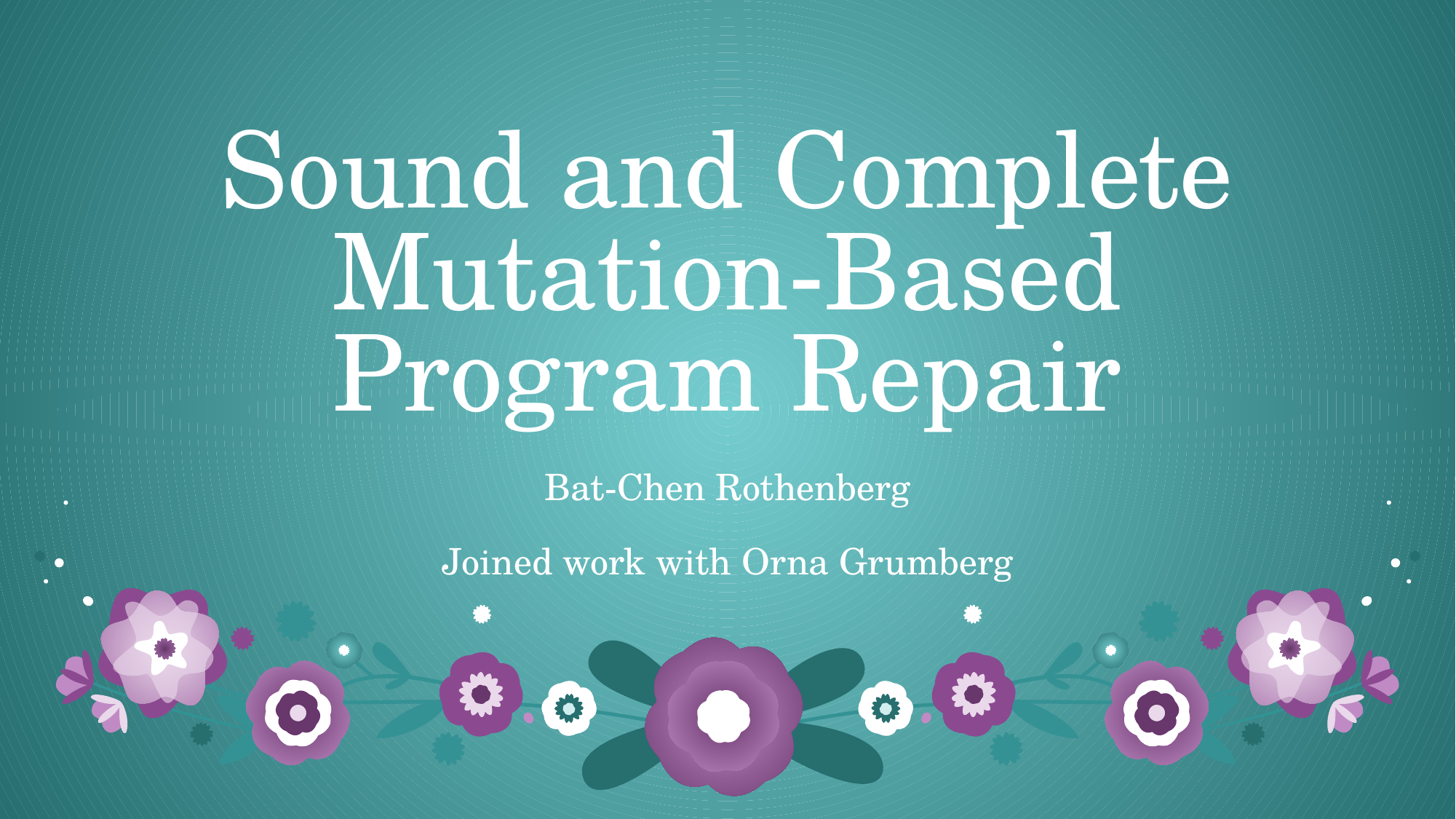

# Sound and Complete Mutation-Based Program Repair
Bat-Chen Rothenberg
Joined work with Orna Grumberg